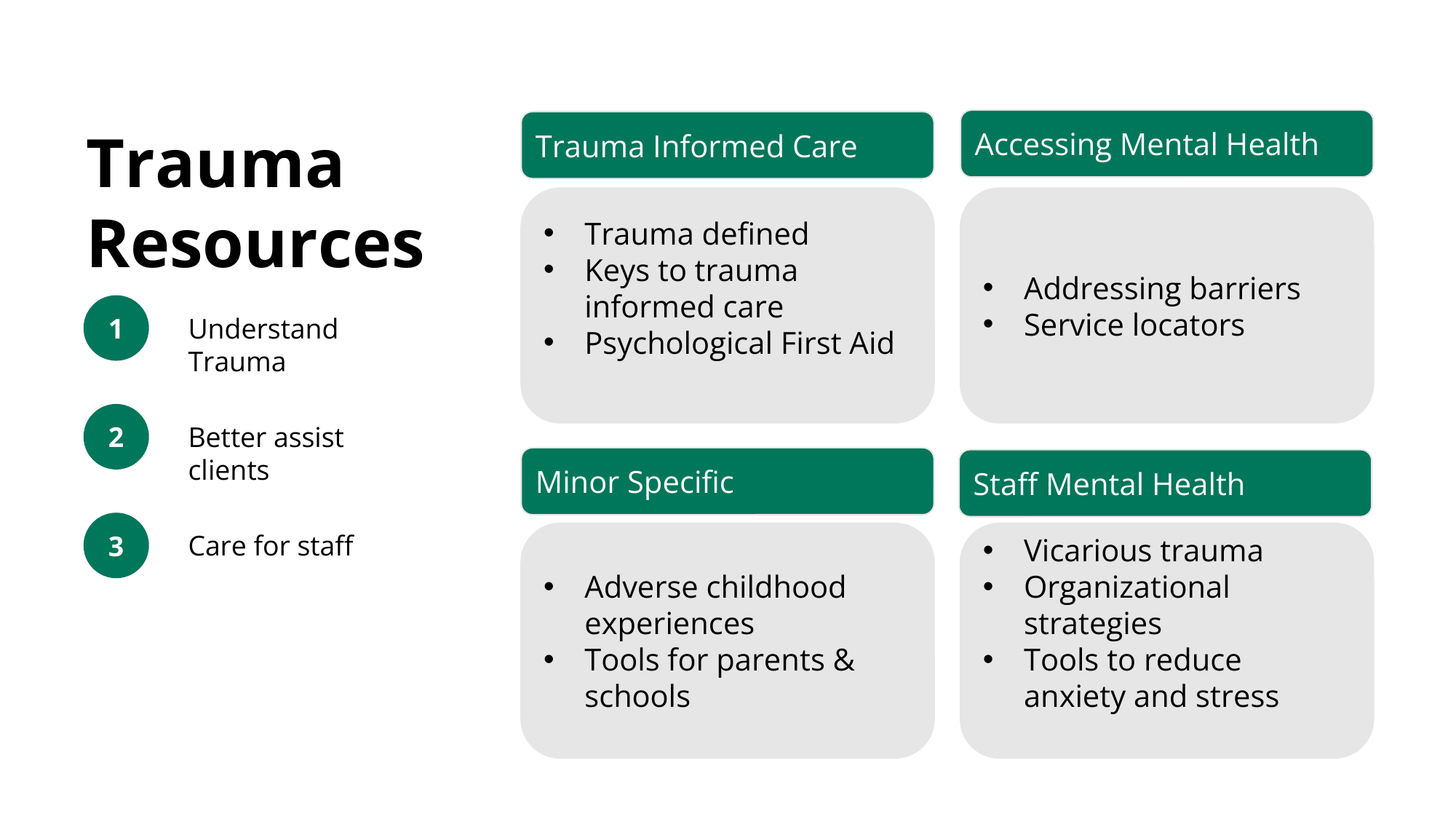

Accessing Mental Health
Trauma Informed Care
Trauma
Resources
Trauma defined
Keys to trauma informed care
Psychological First Aid

Addressing barriers
Service locators
1
Understand Trauma
2
Better assist clients
Minor Specific
Staff Mental Health
3
Care for staff
Vicarious trauma
Organizational strategies
Tools to reduce anxiety and stress

Adverse childhood experiences
Tools for parents & schools